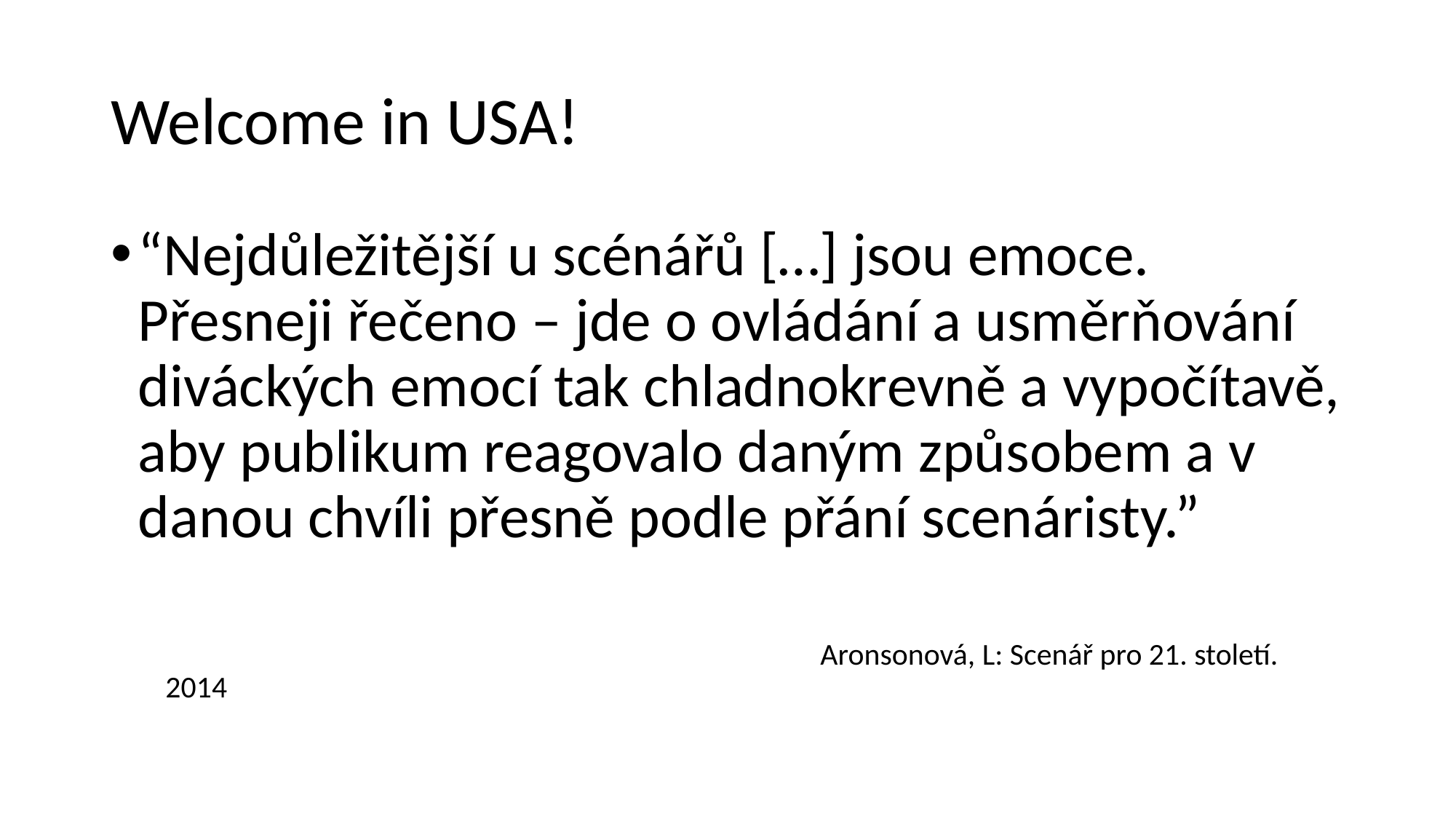

# Welcome in USA!
“Nejdůležitější u scénářů […] jsou emoce. Přesneji řečeno – jde o ovládání a usměrňování diváckých emocí tak chladnokrevně a vypočítavě, aby publikum reagovalo daným způsobem a v danou chvíli přesně podle přání scenáristy.”

						Aronsonová, L: Scenář pro 21. století. 2014